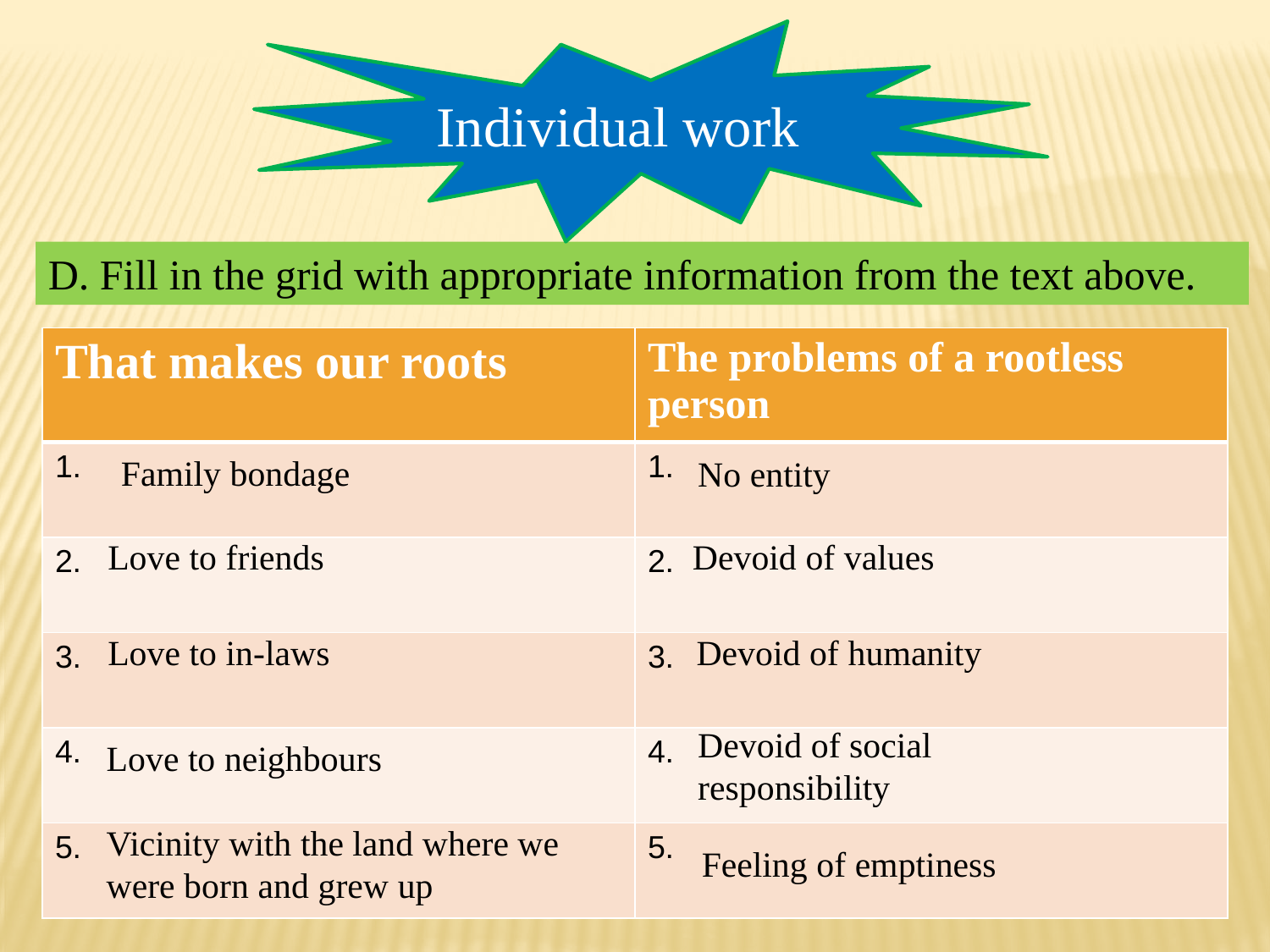

Individual work
D. Fill in the grid with appropriate information from the text above.
| That makes our roots | The problems of a rootless person |
| --- | --- |
| 1. | 1. |
| 2. | 2. |
| 3. | 3. |
| 4. | 4. |
| 5. | 5. |
Family bondage
No entity
Love to friends
Devoid of values
Love to in-laws
Devoid of humanity
Devoid of social responsibility
Love to neighbours
Vicinity with the land where we were born and grew up
Feeling of emptiness